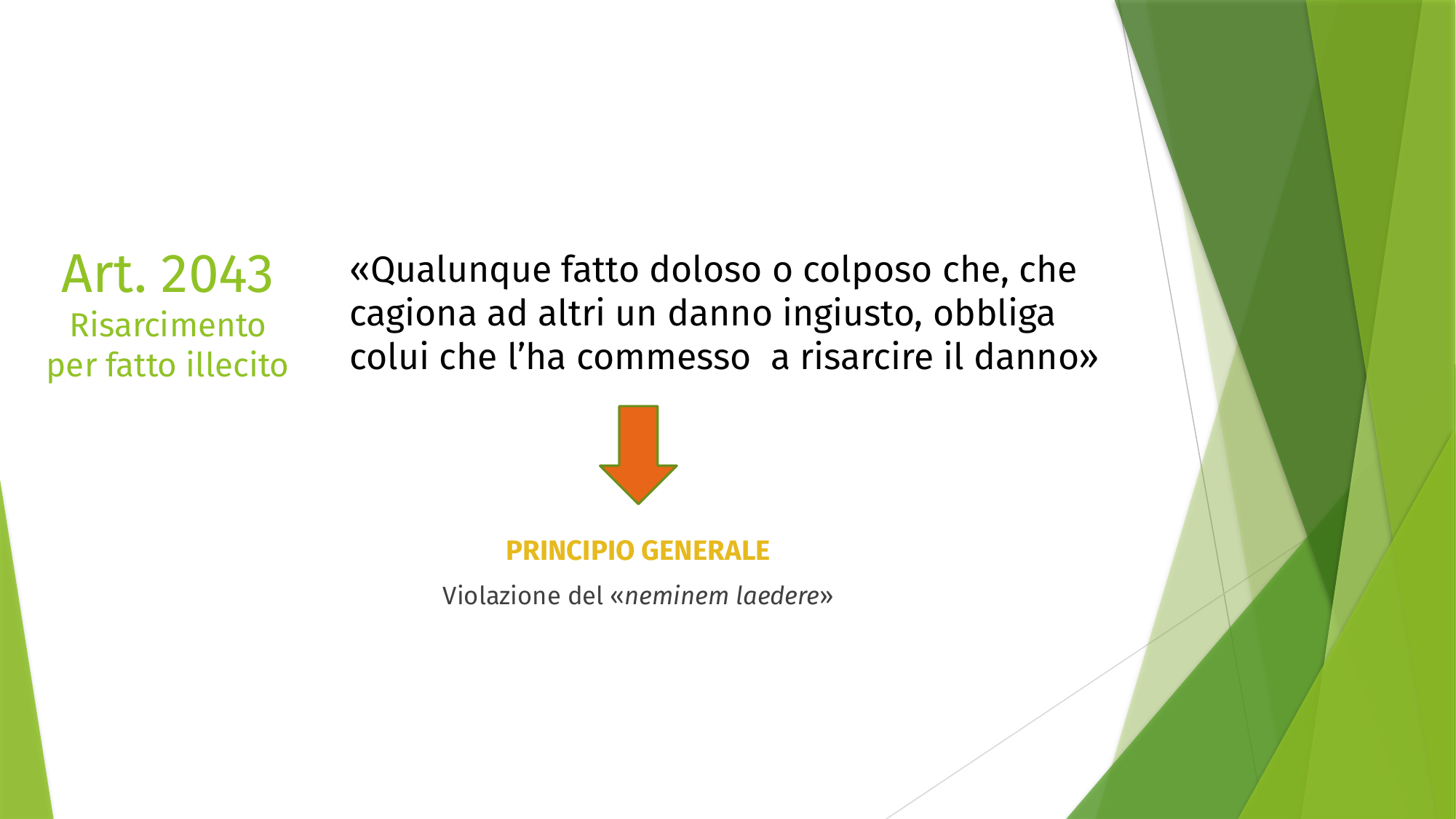

# Art. 2043 Risarcimento per fatto illecito
«Qualunque fatto doloso o colposo che, che cagiona ad altri un danno ingiusto, obbliga colui che l’ha commesso  a risarcire il danno»

PRINCIPIO GENERALE
Violazione del «neminem laedere»